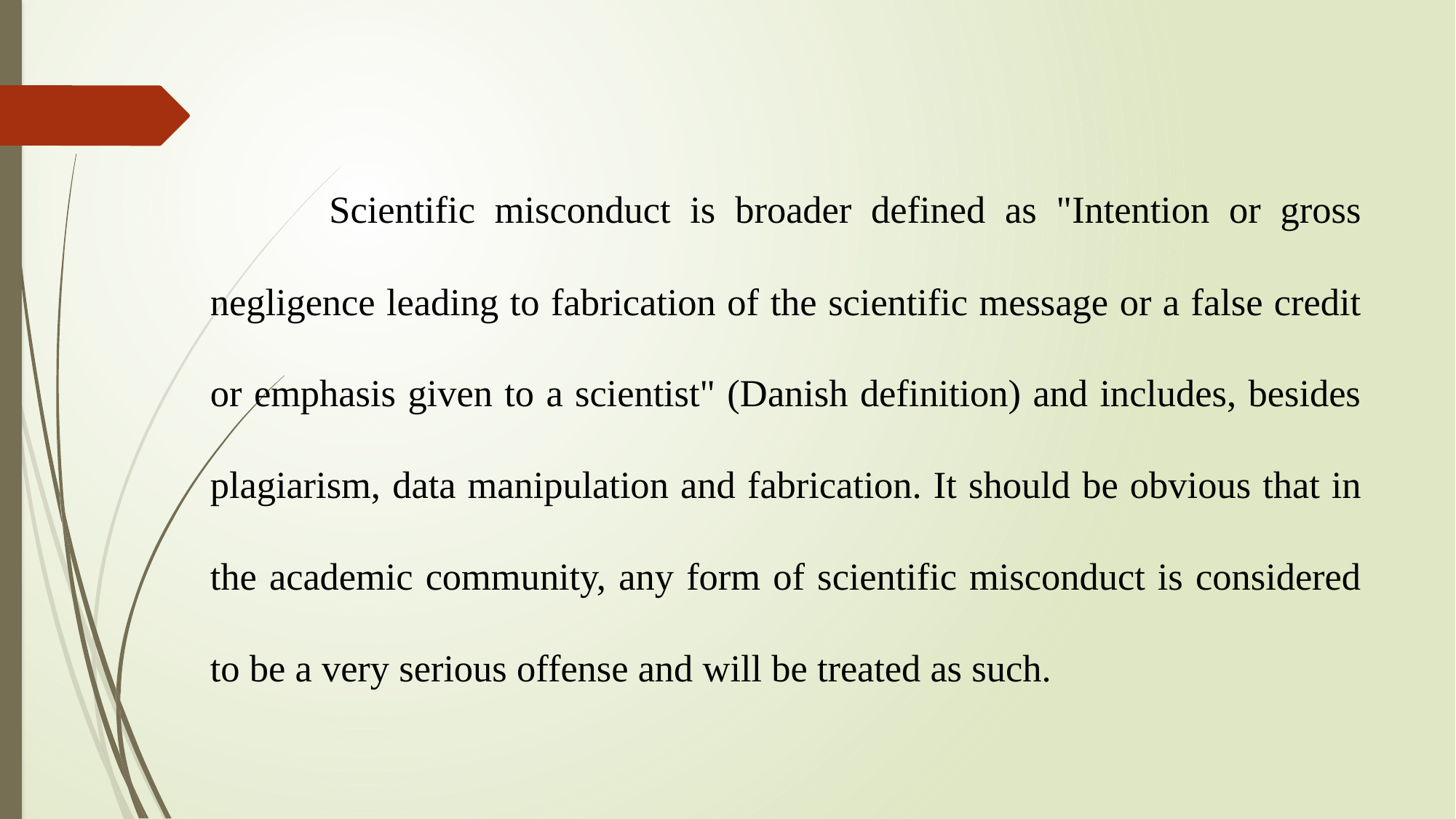

Scientific misconduct is broader defined as "Intention or gross negligence leading to fabrication of the scientific message or a false credit or emphasis given to a scientist" (Danish definition) and includes, besides plagiarism, data manipulation and fabrication. It should be obvious that in the academic community, any form of scientific misconduct is considered to be a very serious offense and will be treated as such.